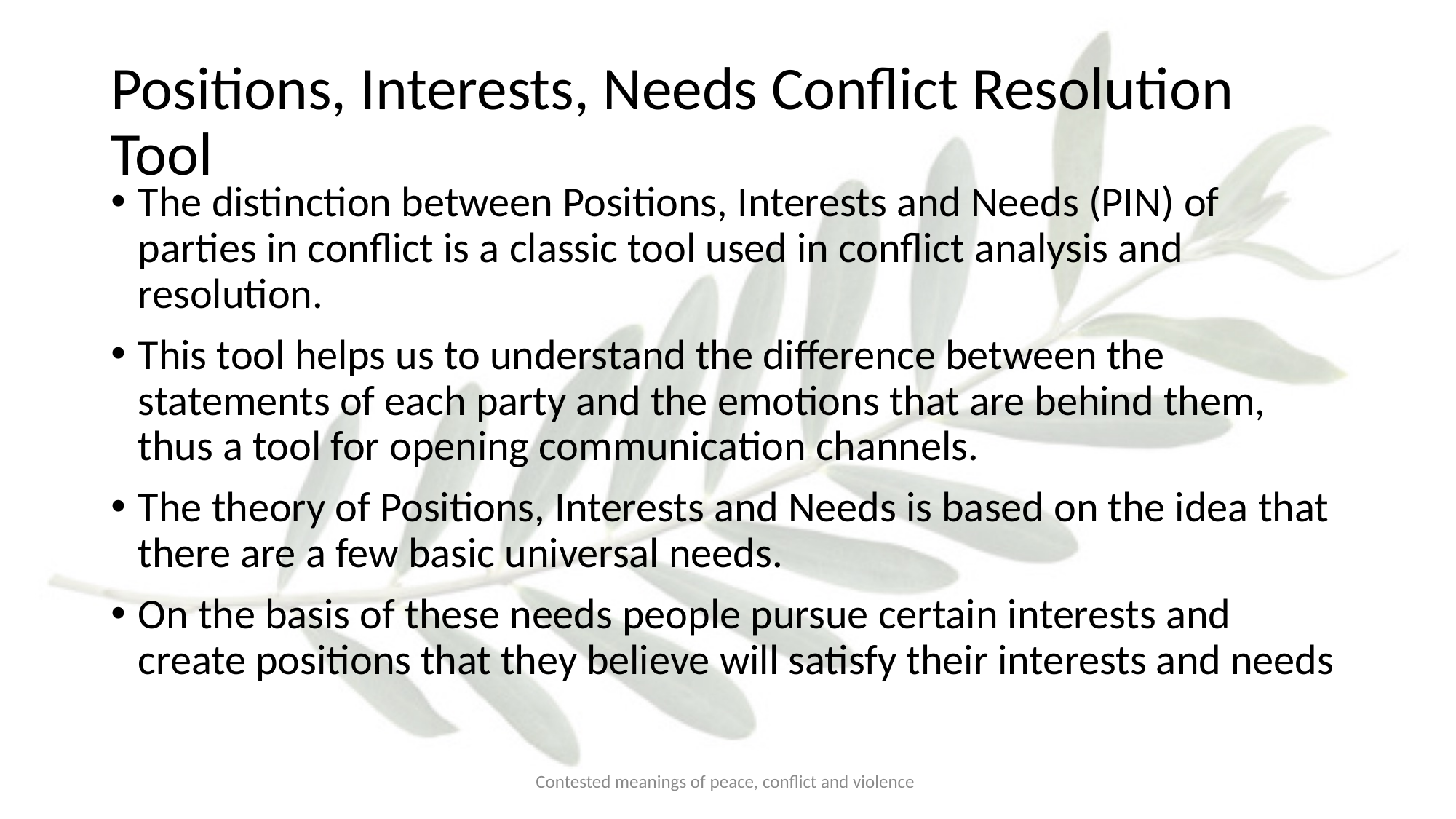

# Positions, Interests, Needs Conflict Resolution Tool
The distinction between Positions, Interests and Needs (PIN) of parties in conflict is a classic tool used in conflict analysis and resolution.
This tool helps us to understand the difference between the statements of each party and the emotions that are behind them, thus a tool for opening communication channels.
The theory of Positions, Interests and Needs is based on the idea that there are a few basic universal needs.
On the basis of these needs people pursue certain interests and create positions that they believe will satisfy their interests and needs
Contested meanings of peace, conflict and violence